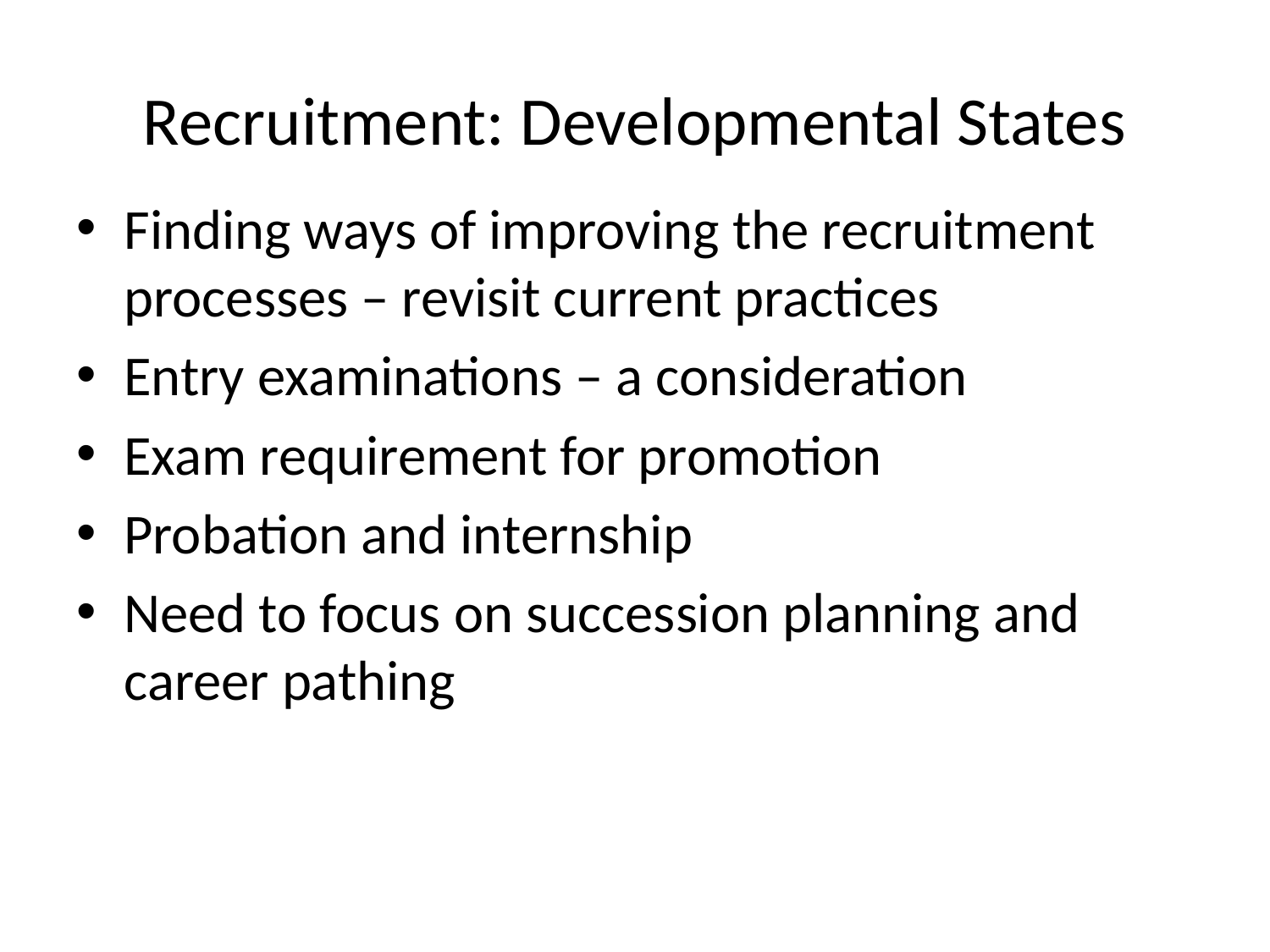

# Recruitment: Developmental States
Finding ways of improving the recruitment processes – revisit current practices
Entry examinations – a consideration
Exam requirement for promotion
Probation and internship
Need to focus on succession planning and career pathing